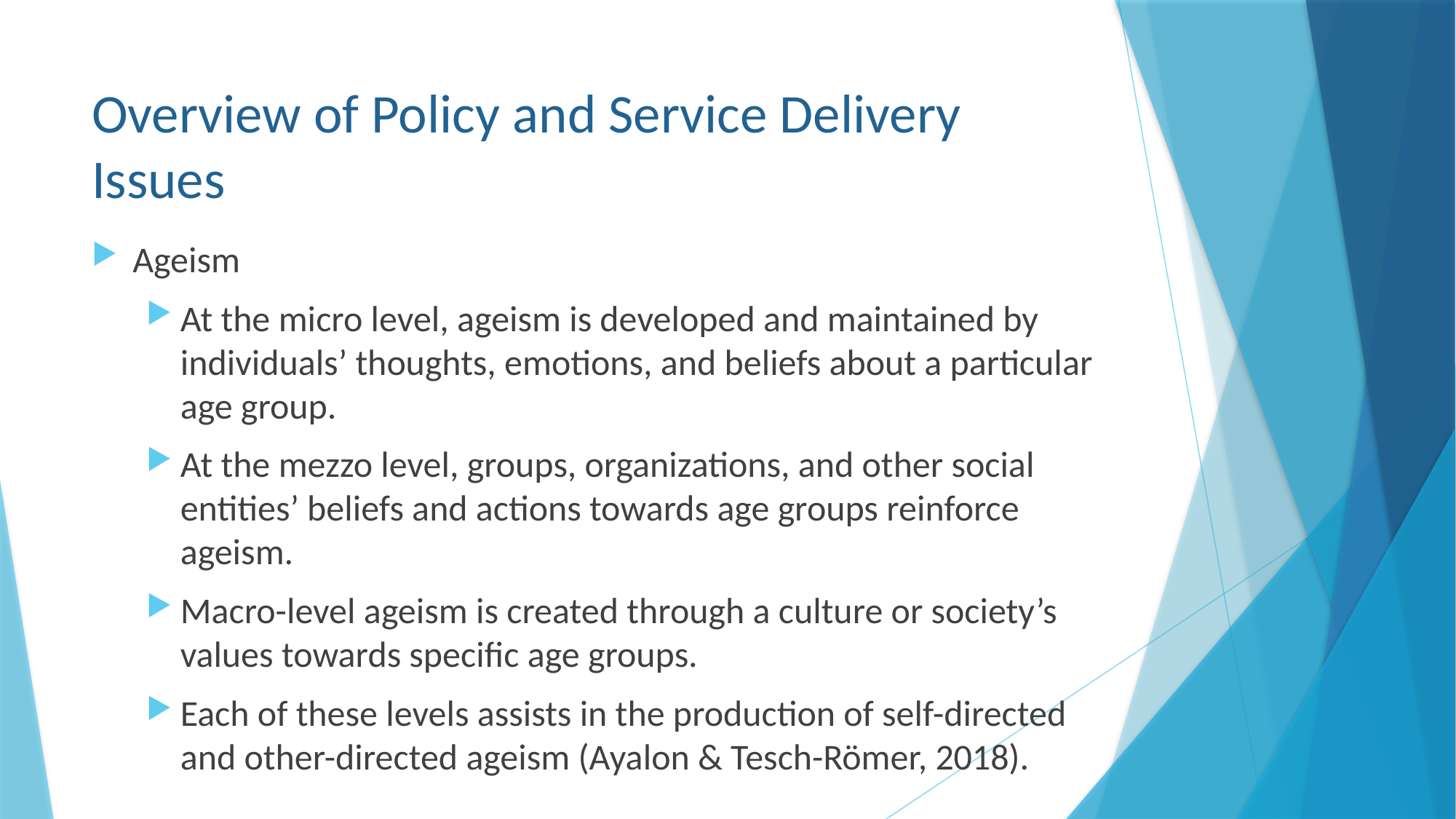

# Overview of Policy and Service Delivery Issues
Ageism
At the micro level, ageism is developed and maintained by individuals’ thoughts, emotions, and beliefs about a particular age group.
At the mezzo level, groups, organizations, and other social entities’ beliefs and actions towards age groups reinforce ageism.
Macro-level ageism is created through a culture or society’s values towards specific age groups.
Each of these levels assists in the production of self-directed and other-directed ageism (Ayalon & Tesch-Römer, 2018).